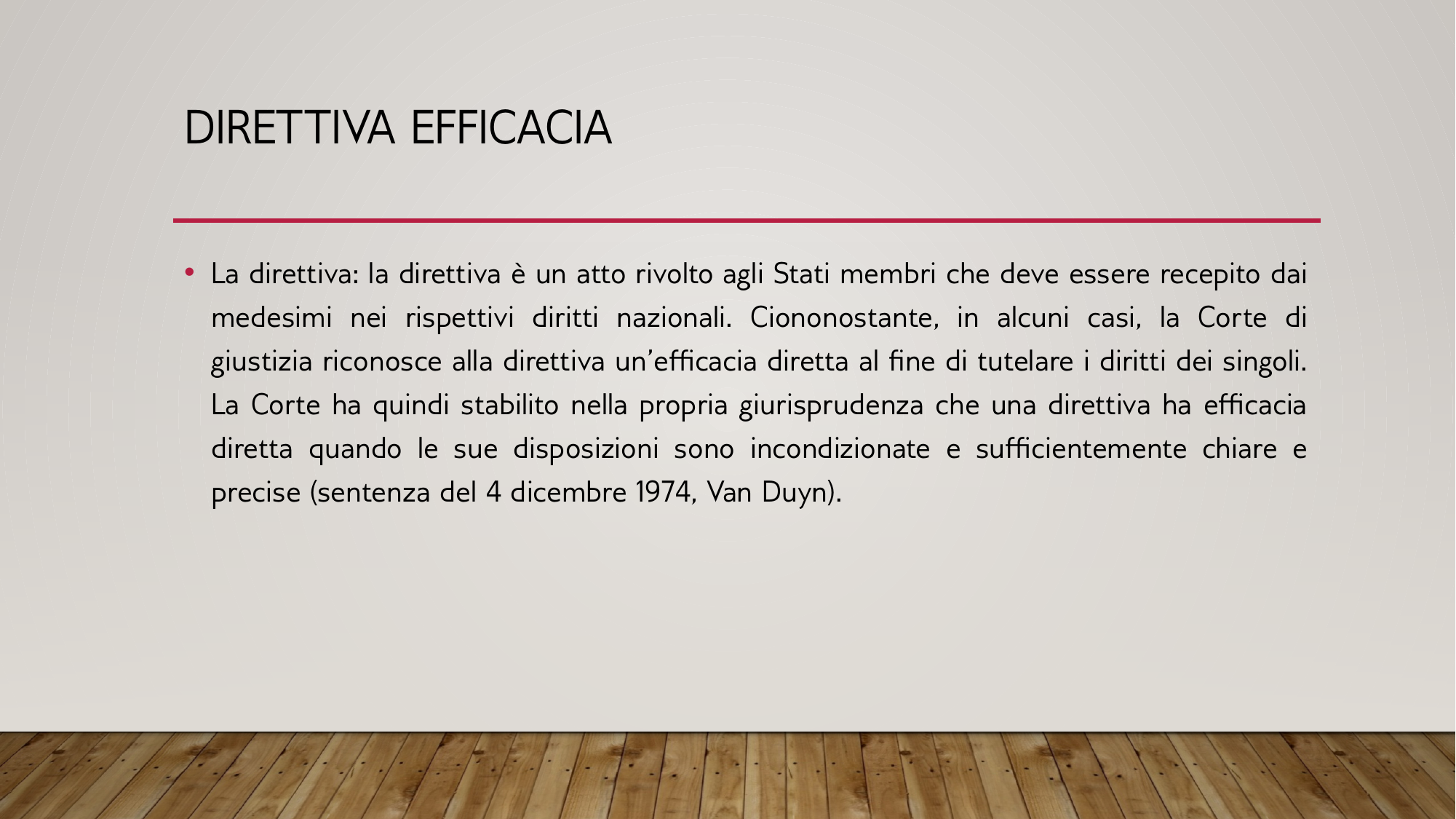

# Direttiva efficacia
La direttiva: la direttiva è un atto rivolto agli Stati membri che deve essere recepito dai medesimi nei rispettivi diritti nazionali. Ciononostante, in alcuni casi, la Corte di giustizia riconosce alla direttiva un’efficacia diretta al fine di tutelare i diritti dei singoli. La Corte ha quindi stabilito nella propria giurisprudenza che una direttiva ha efficacia diretta quando le sue disposizioni sono incondizionate e sufficientemente chiare e precise (sentenza del 4 dicembre 1974, Van Duyn).